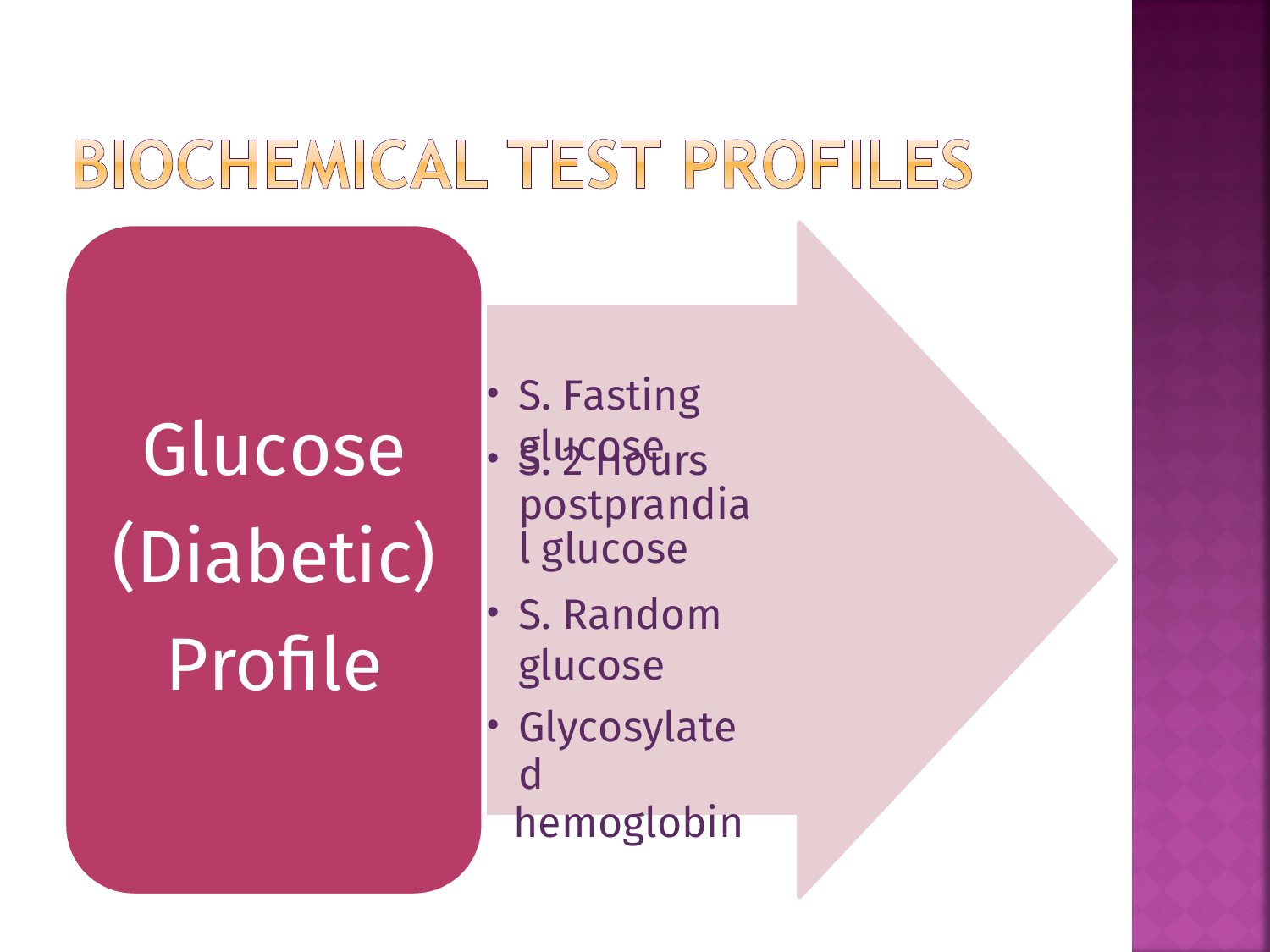

# S. Fasting glucose
Glucose (Diabetic) Profile
S. 2 Hours postprandial glucose
S. Random glucose
Glycosylated
hemoglobin